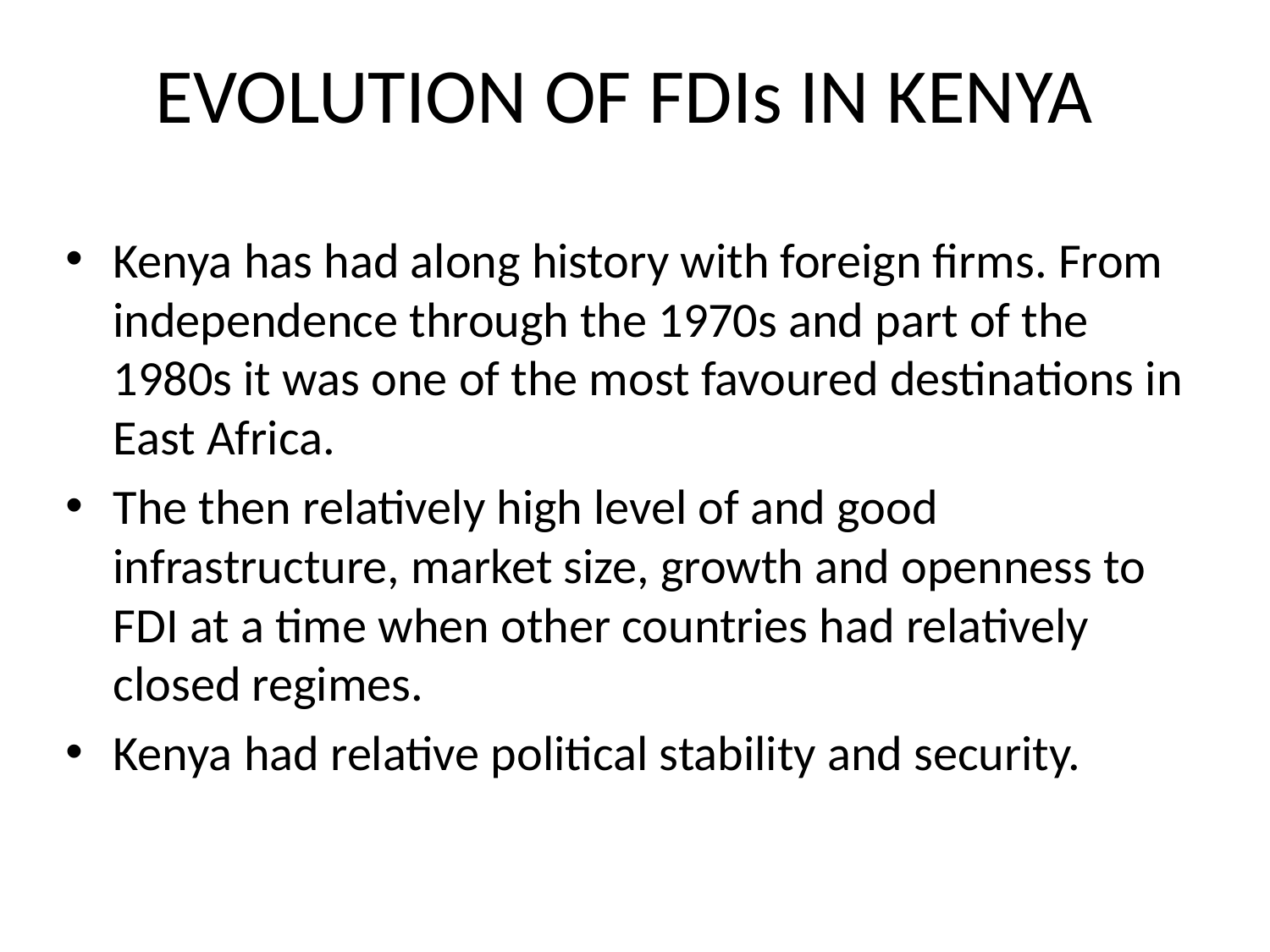

# EVOLUTION OF FDIs IN KENYA
Kenya has had along history with foreign firms. From independence through the 1970s and part of the 1980s it was one of the most favoured destinations in East Africa.
The then relatively high level of and good infrastructure, market size, growth and openness to FDI at a time when other countries had relatively closed regimes.
Kenya had relative political stability and security.